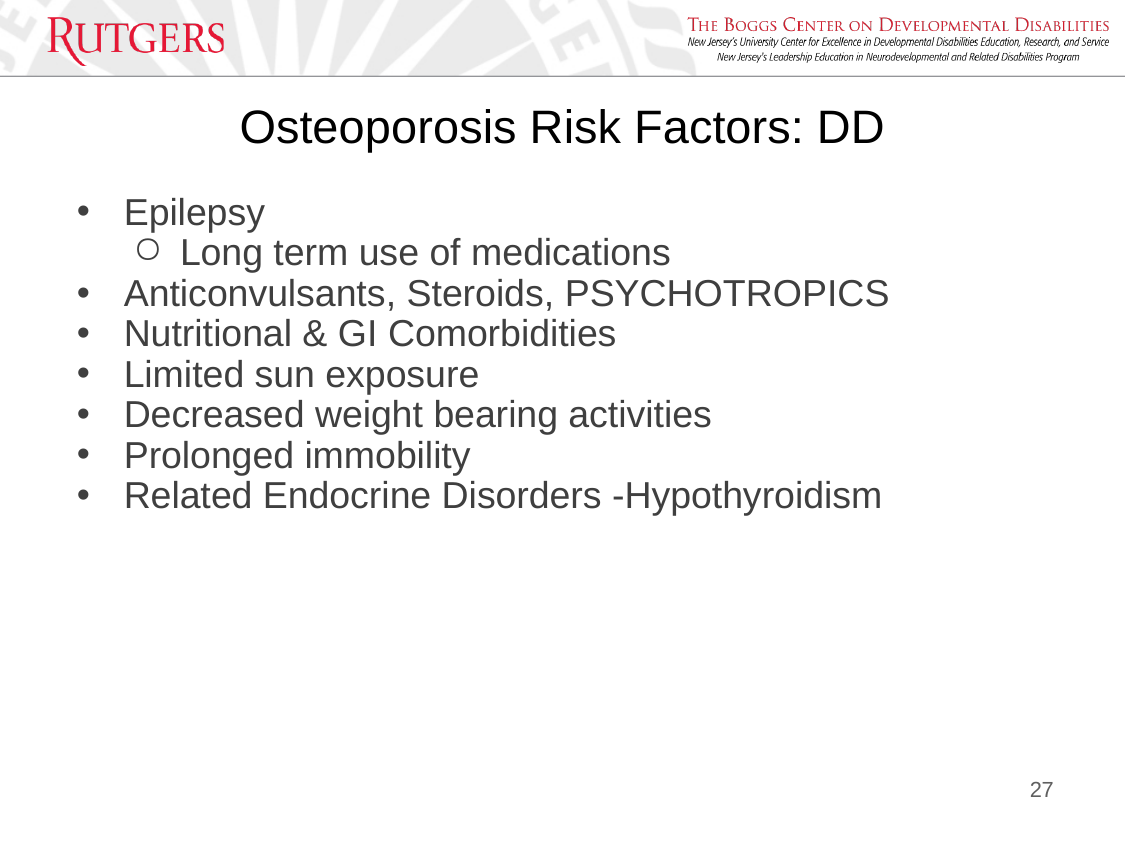

# Osteoporosis Risk Factors: DD
Epilepsy
Long term use of medications
Anticonvulsants, Steroids, PSYCHOTROPICS
Nutritional & GI Comorbidities
Limited sun exposure
Decreased weight bearing activities
Prolonged immobility
Related Endocrine Disorders -Hypothyroidism
27